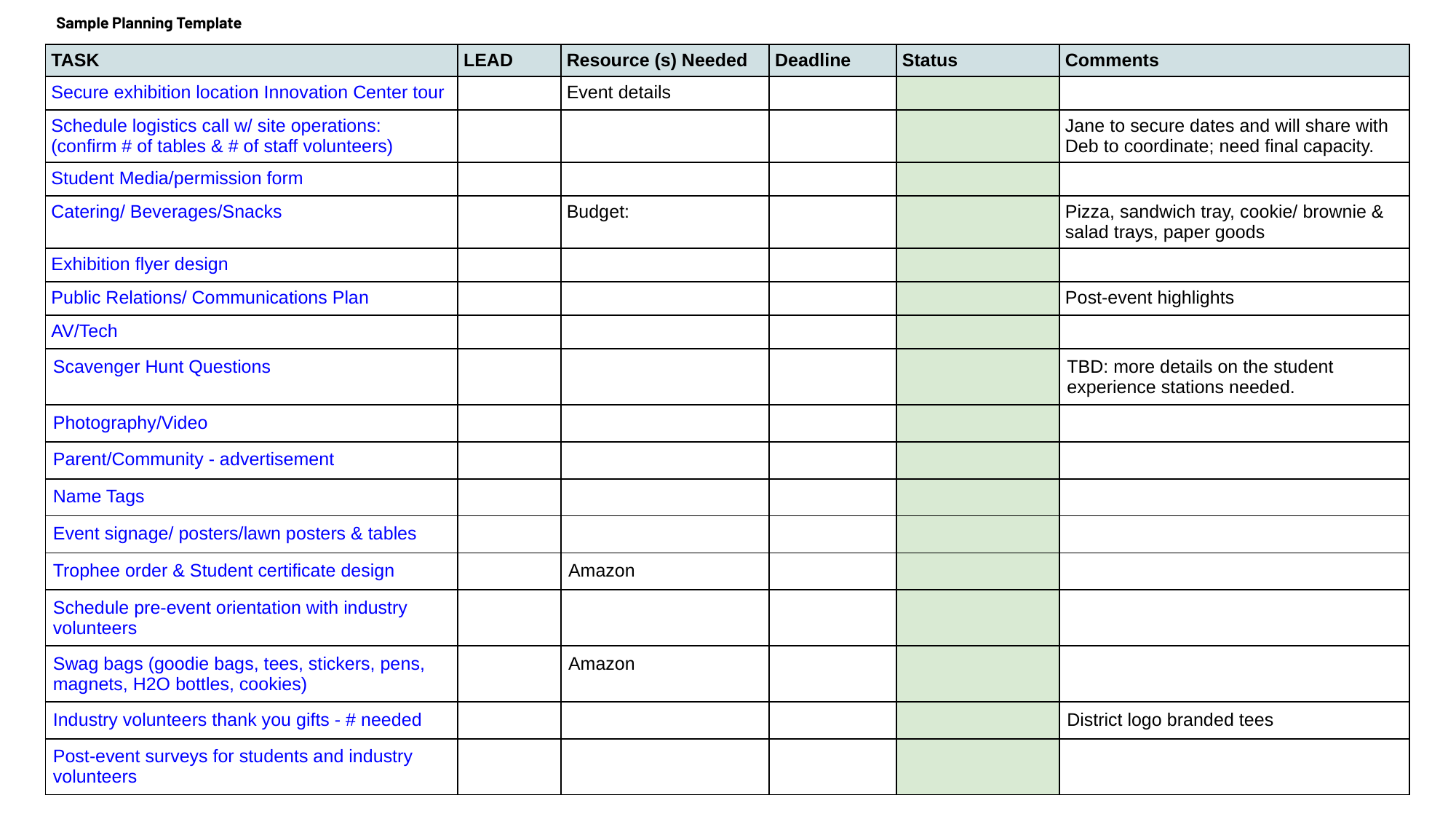

# Sample Planning Template
| TASK | LEAD | Resource (s) Needed | Deadline | Status | Comments |
| --- | --- | --- | --- | --- | --- |
| Secure exhibition location Innovation Center tour |  | Event details |  |  |  |
| Schedule logistics call w/ site operations: (confirm # of tables & # of staff volunteers) |  |  |  |  | Jane to secure dates and will share with Deb to coordinate; need final capacity. |
| Student Media/permission form |  |  |  |  |  |
| Catering/ Beverages/Snacks |  | Budget: |  |  | Pizza, sandwich tray, cookie/ brownie & salad trays, paper goods |
| Exhibition flyer design |  |  |  |  |  |
| Public Relations/ Communications Plan |  |  |  |  | Post-event highlights |
| AV/Tech |  |  |  |  |  |
| Scavenger Hunt Questions |  |  |  |  | TBD: more details on the student experience stations needed. |
| Photography/Video |  |  |  |  |  |
| Parent/Community - advertisement |  |  |  |  |  |
| Name Tags |  |  |  |  |  |
| Event signage/ posters/lawn posters & tables |  |  |  |  |  |
| Trophee order & Student certificate design |  | Amazon |  |  |  |
| Schedule pre-event orientation with industry volunteers |  |  |  |  |  |
| Swag bags (goodie bags, tees, stickers, pens, magnets, H2O bottles, cookies) |  | Amazon |  |  |  |
| Industry volunteers thank you gifts - # needed |  |  |  |  | District logo branded tees |
| Post-event surveys for students and industry volunteers |  |  |  |  |  |